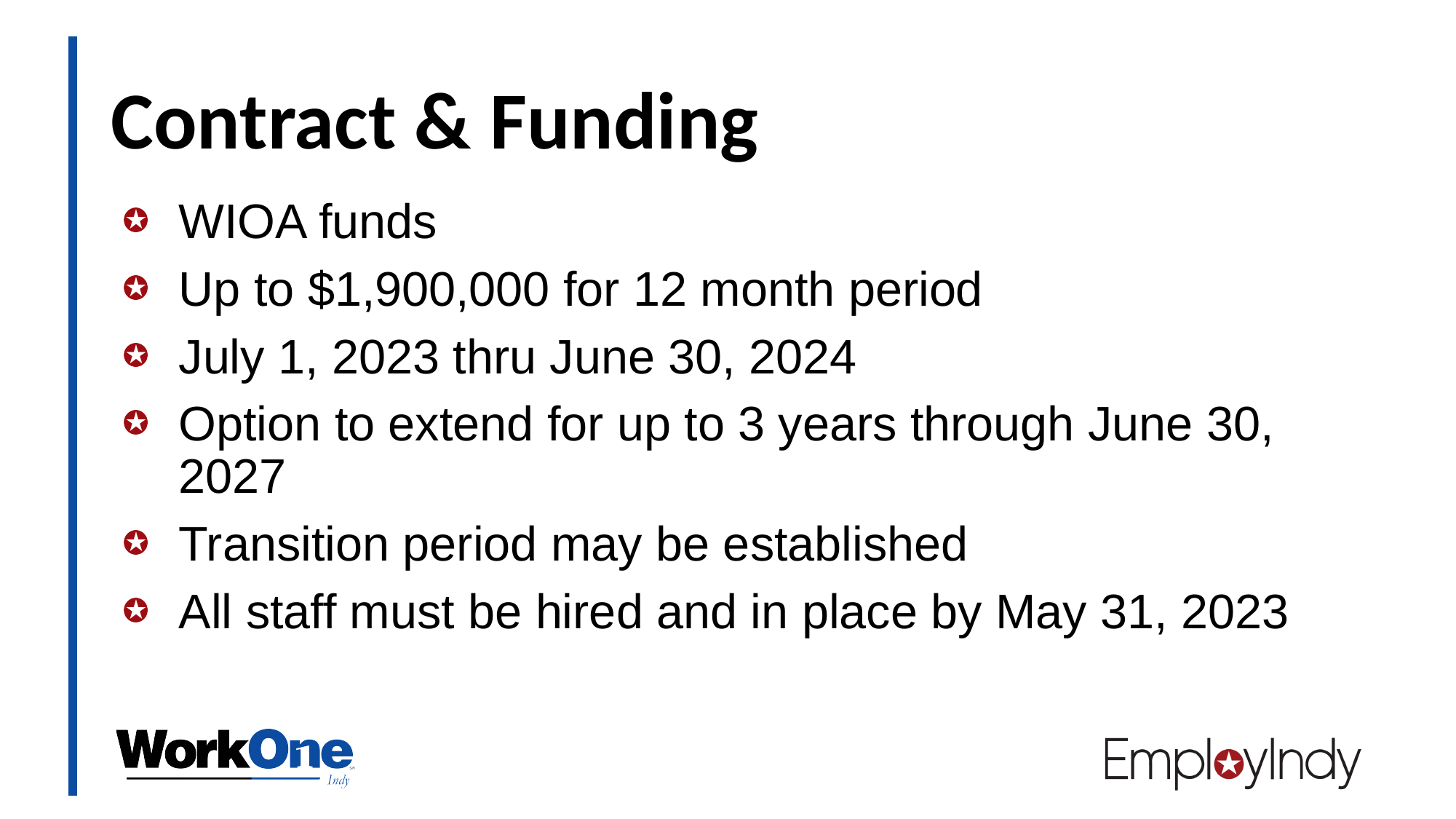

# Contract & Funding
WIOA funds
Up to $1,900,000 for 12 month period
July 1, 2023 thru June 30, 2024
Option to extend for up to 3 years through June 30, 2027
Transition period may be established
All staff must be hired and in place by May 31, 2023